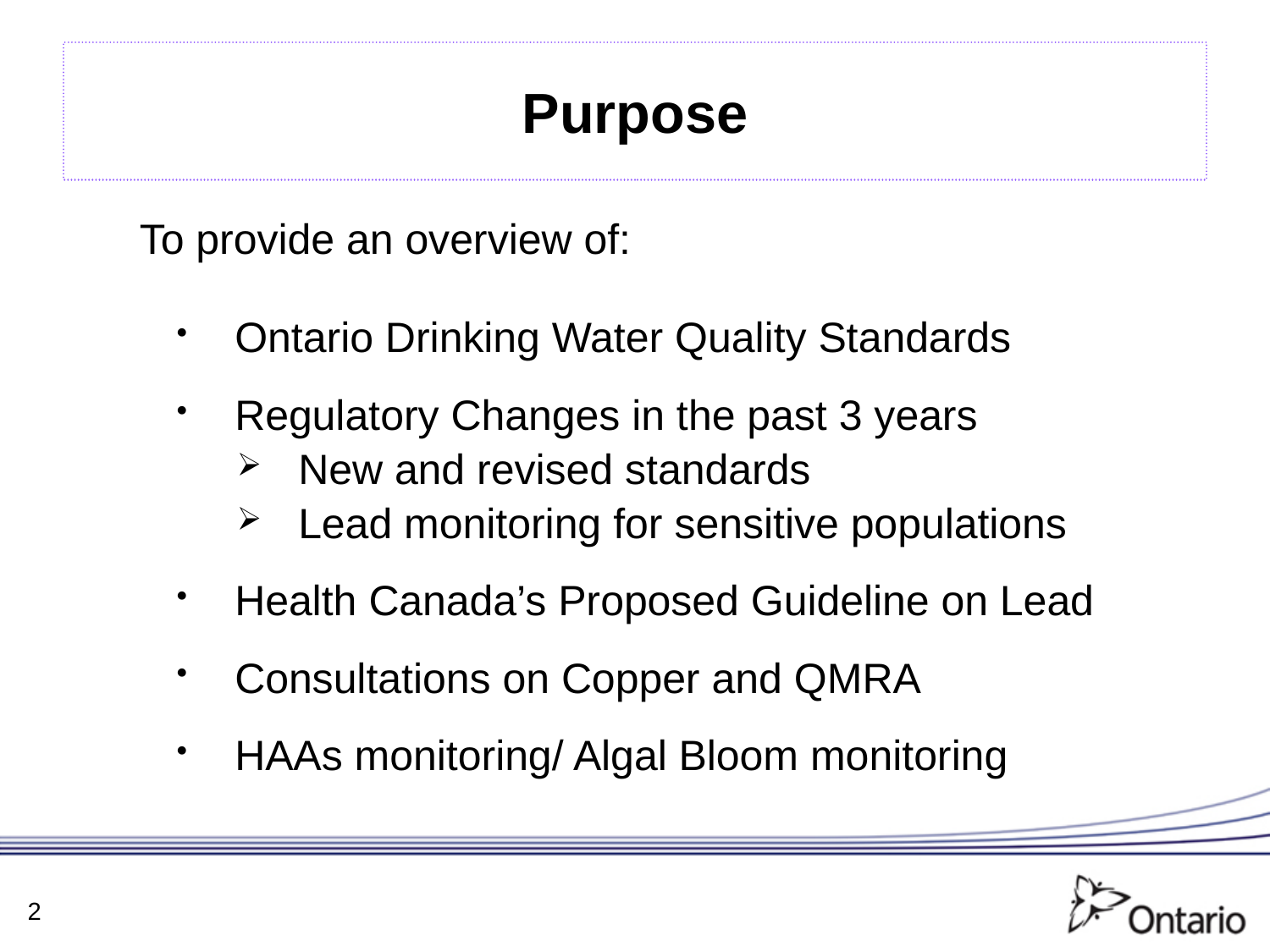

# Purpose
To provide an overview of:
Ontario Drinking Water Quality Standards
Regulatory Changes in the past 3 years
New and revised standards
Lead monitoring for sensitive populations
Health Canada’s Proposed Guideline on Lead
Consultations on Copper and QMRA
HAAs monitoring/ Algal Bloom monitoring

2